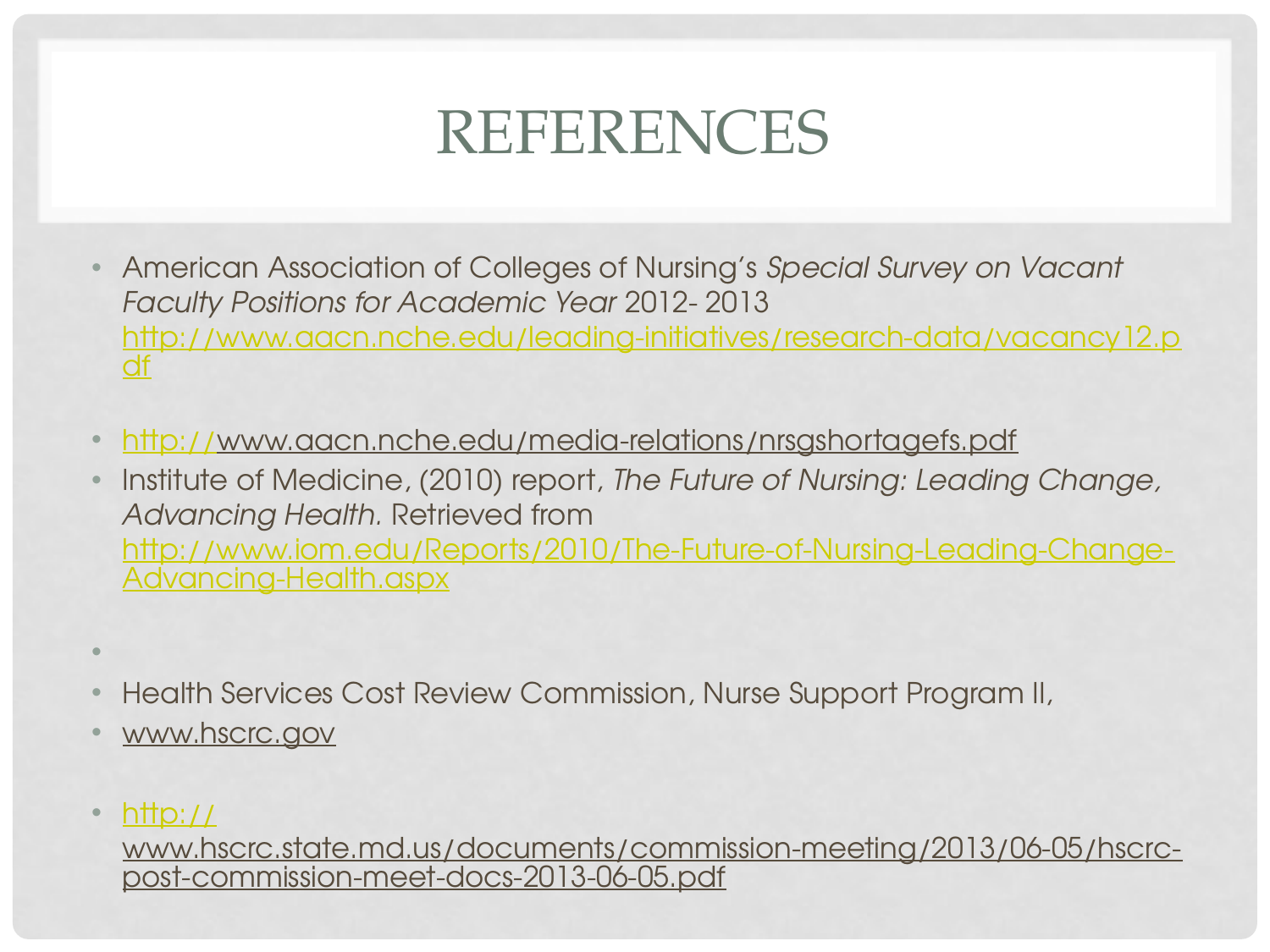

# References
American Association of Colleges of Nursing’s Special Survey on Vacant Faculty Positions for Academic Year 2012- 2013 http://www.aacn.nche.edu/leading-initiatives/research-data/vacancy12.pdf
http://www.aacn.nche.edu/media-relations/nrsgshortagefs.pdf
Institute of Medicine, (2010) report, The Future of Nursing: Leading Change, Advancing Health. Retrieved from http://www.iom.edu/Reports/2010/The-Future-of-Nursing-Leading-Change-Advancing-Health.aspx

Health Services Cost Review Commission, Nurse Support Program II,
www.hscrc.gov

http://www.hscrc.state.md.us/documents/commission-meeting/2013/06-05/hscrc-post-commission-meet-docs-2013-06-05.pdf